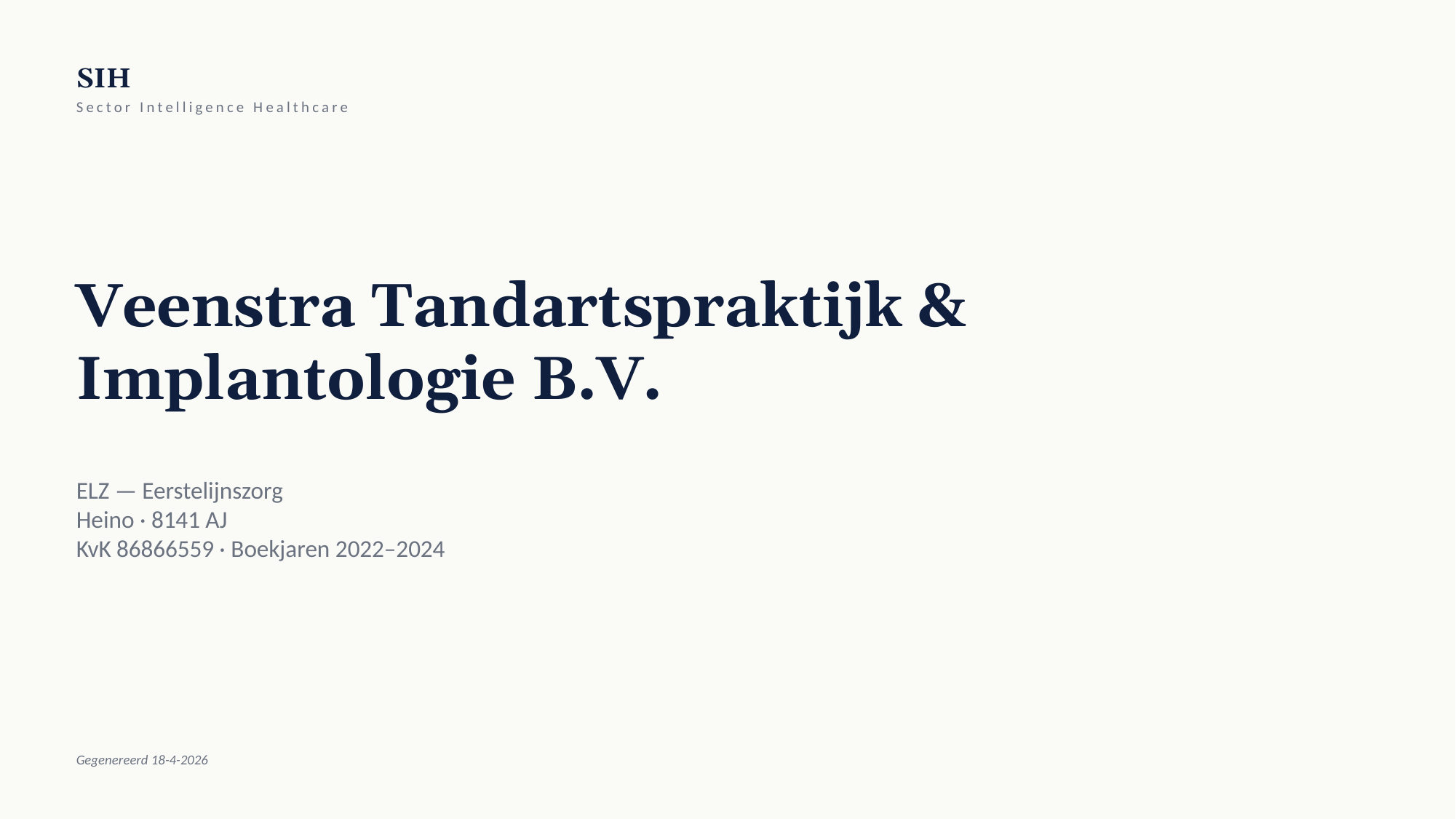

SIH
Sector Intelligence Healthcare
Veenstra Tandartspraktijk & Implantologie B.V.
ELZ — Eerstelijnszorg
Heino · 8141 AJ
KvK 86866559 · Boekjaren 2022–2024
Gegenereerd 18-4-2026